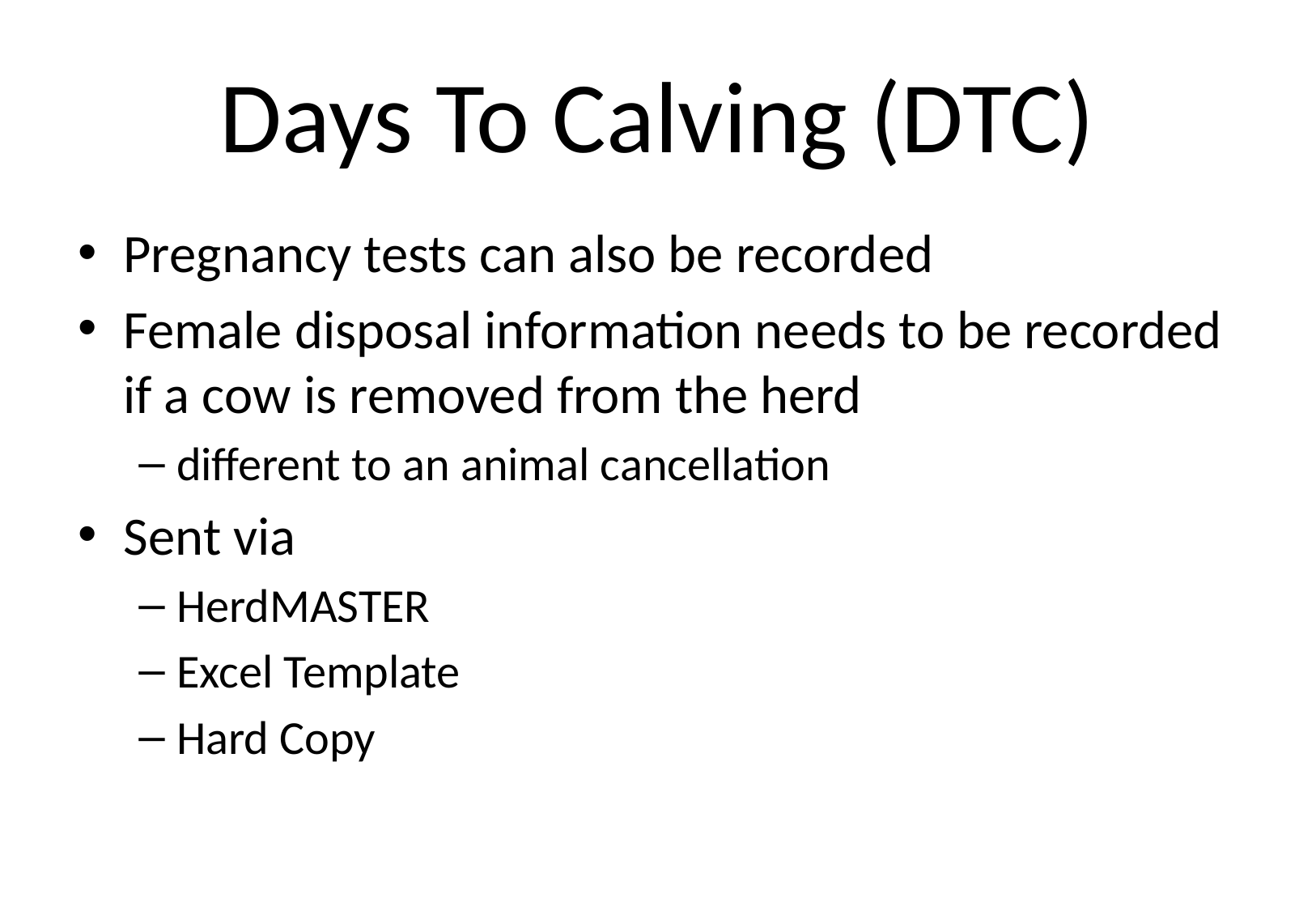

# Days To Calving (DTC)
Pregnancy tests can also be recorded
Female disposal information needs to be recorded if a cow is removed from the herd
different to an animal cancellation
Sent via
HerdMASTER
Excel Template
Hard Copy